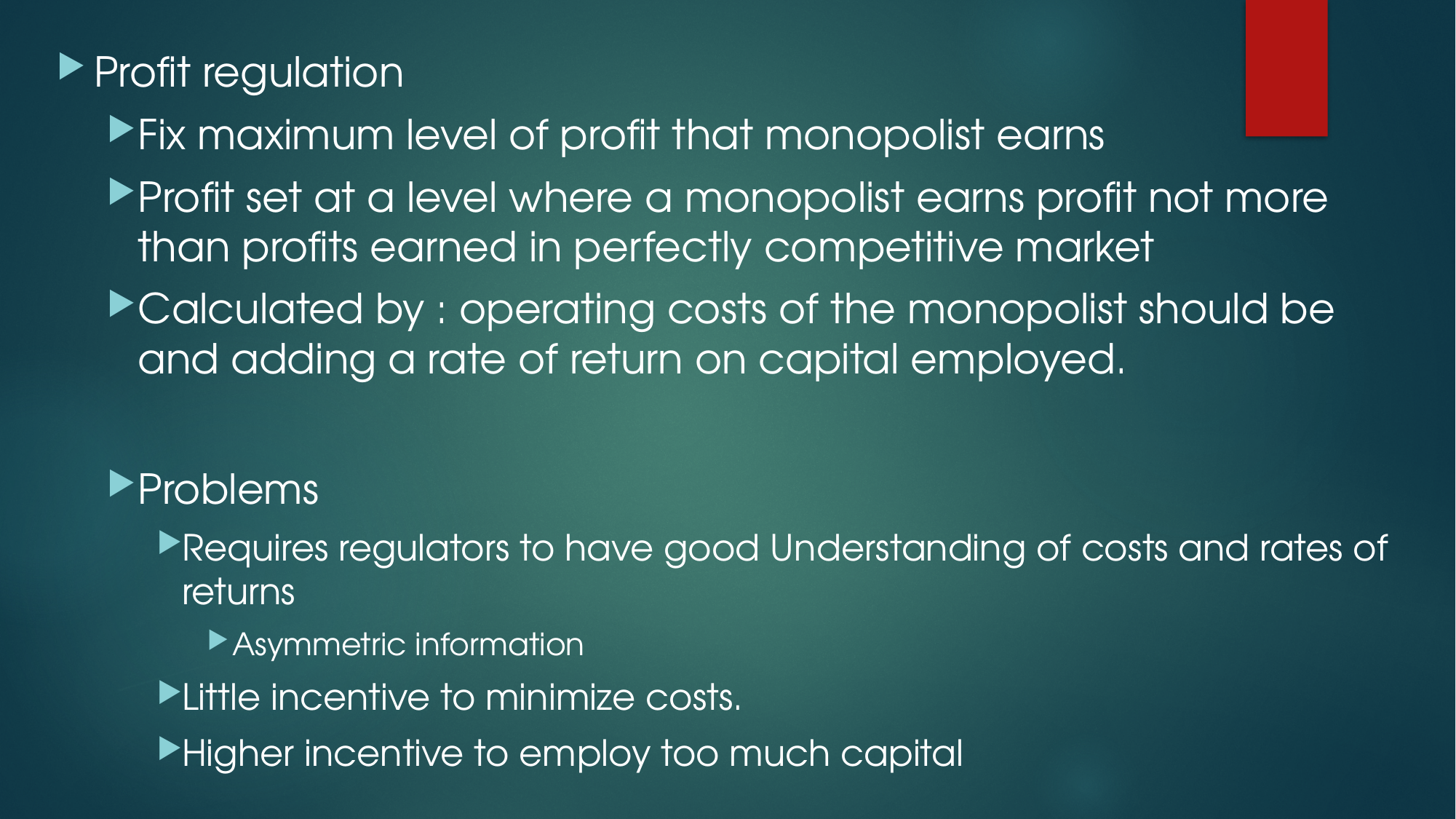

Profit regulation
Fix maximum level of profit that monopolist earns
Profit set at a level where a monopolist earns profit not more than profits earned in perfectly competitive market
Calculated by : operating costs of the monopolist should be and adding a rate of return on capital employed.

Problems
Requires regulators to have good Understanding of costs and rates of returns
Asymmetric information
Little incentive to minimize costs.
Higher incentive to employ too much capital